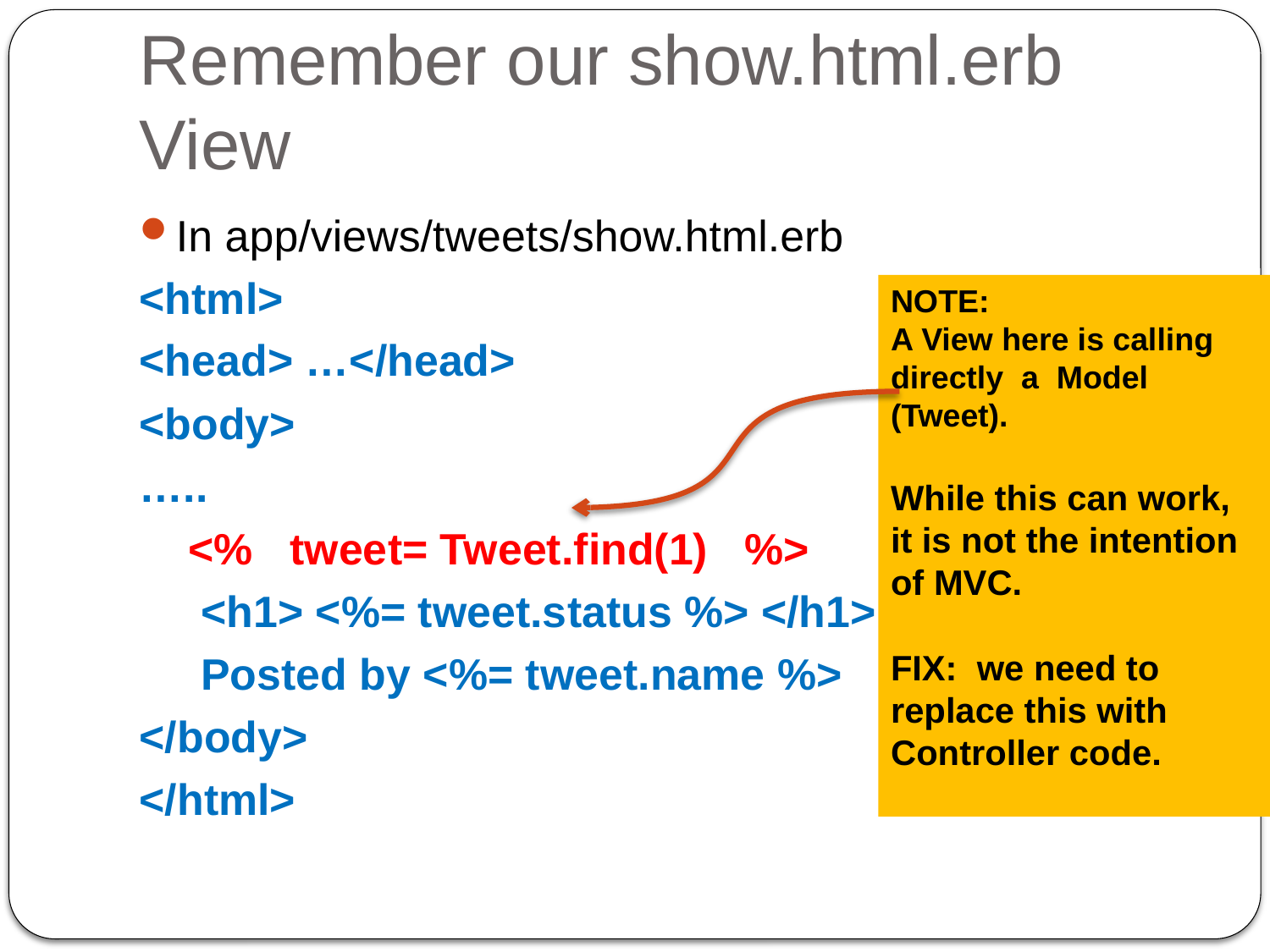

# Remember our show.html.erb View
In app/views/tweets/show.html.erb
<html>
<head> …</head>
<body>
…..
    <%   tweet= Tweet.find(1)   %>
     <h1> <%= tweet.status %> </h1>
     Posted by <%= tweet.name %>
</body>
</html>

NOTE:
A View here is calling directly  a  Model (Tweet).

While this can work, it is not the intention of MVC.

FIX:  we need to replace this with Controller code.